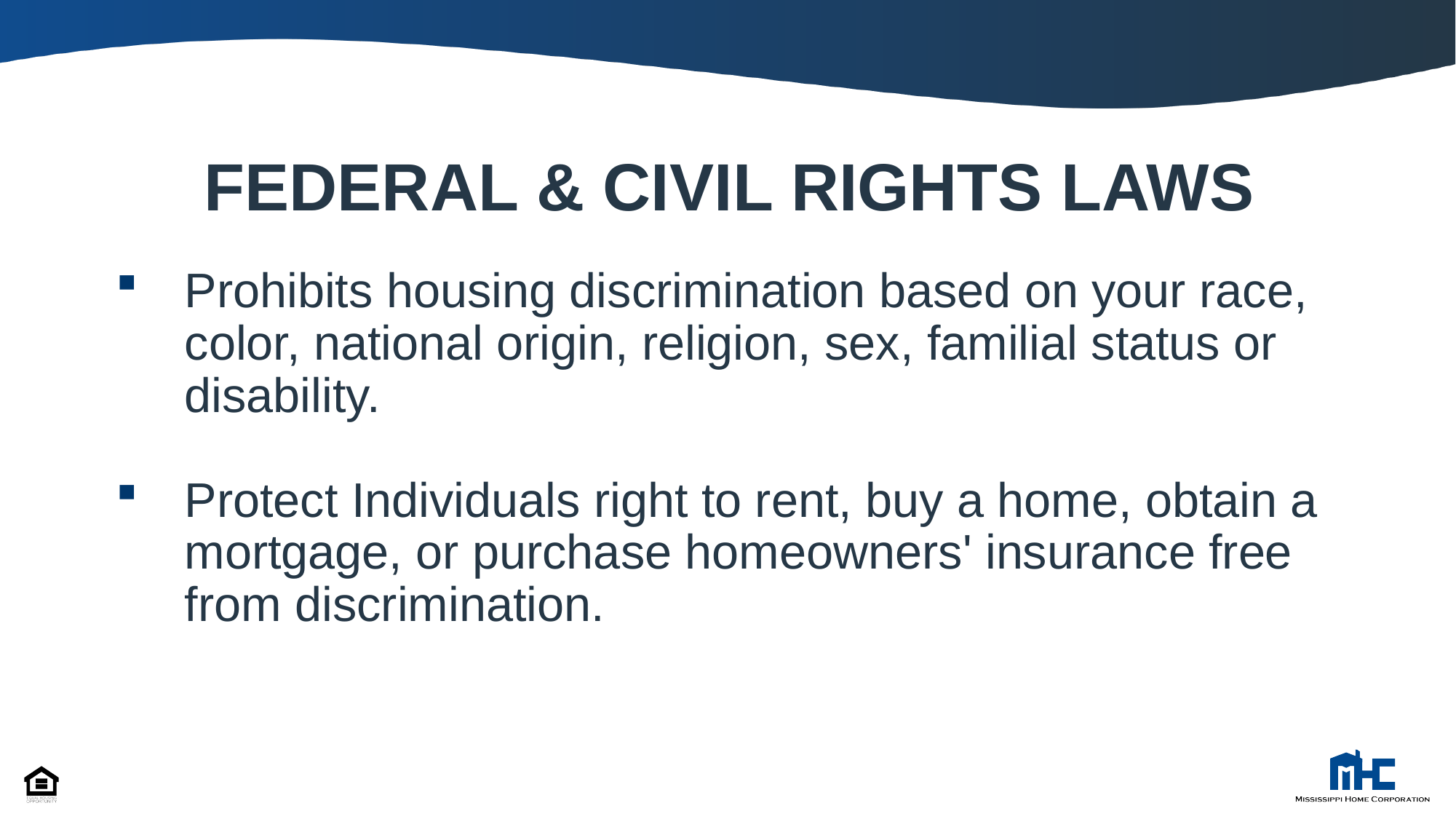

# FEDERAL & CIVIL RIGHTS LAWS
Prohibits housing discrimination based on your race, color, national origin, religion, sex, familial status or disability.

Protect Individuals right to rent, buy a home, obtain a mortgage, or purchase homeowners' insurance free from discrimination.